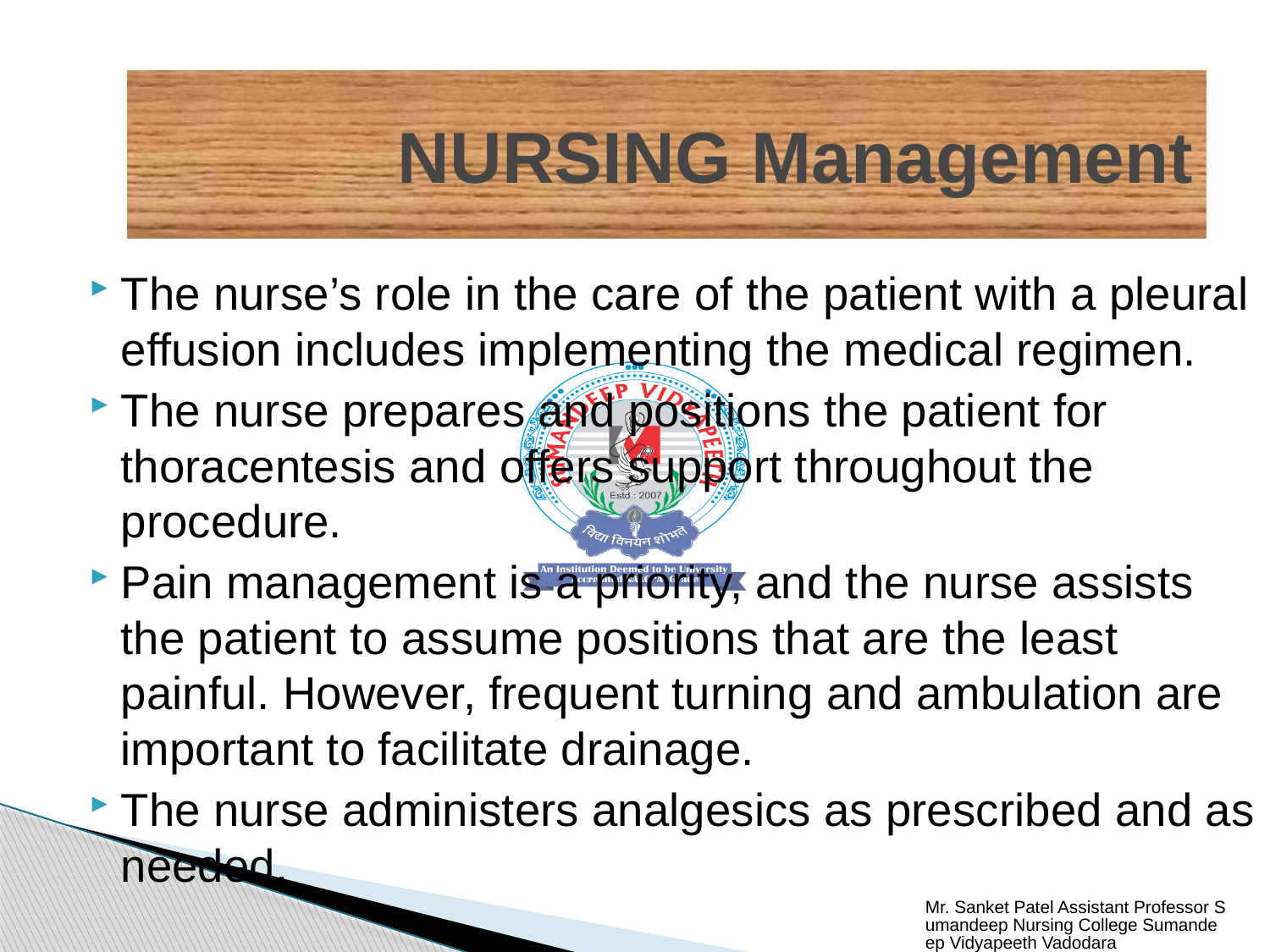

# NURSING Management
The nurse’s role in the care of the patient with a pleural effusion includes implementing the medical regimen.
The nurse prepares and positions the patient for thoracentesis and offers support throughout the procedure.
Pain management is a priority, and the nurse assists the patient to assume positions that are the least painful. However, frequent turning and ambulation are important to facilitate drainage.
The nurse administers analgesics as prescribed and as needed.

Mr. Sanket Patel Assistant Professor Sumandeep Nursing College Sumandeep Vidyapeeth Vadodara